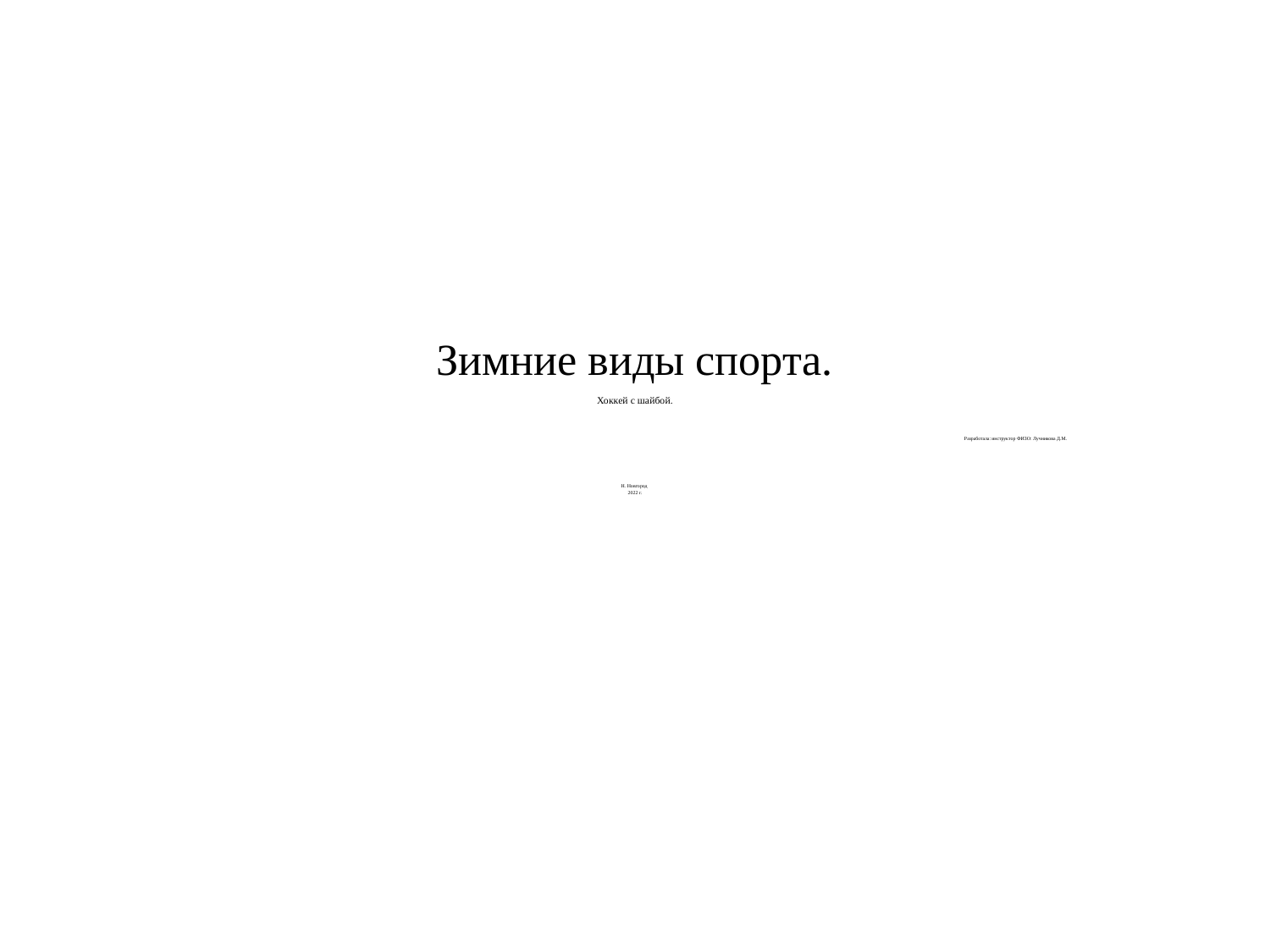

# Зимние виды спорта.

Хоккей с шайбой.

Разработала: инструктор ФИЗО: Лучникова Д.М.

Н. Новгород
2022 г.